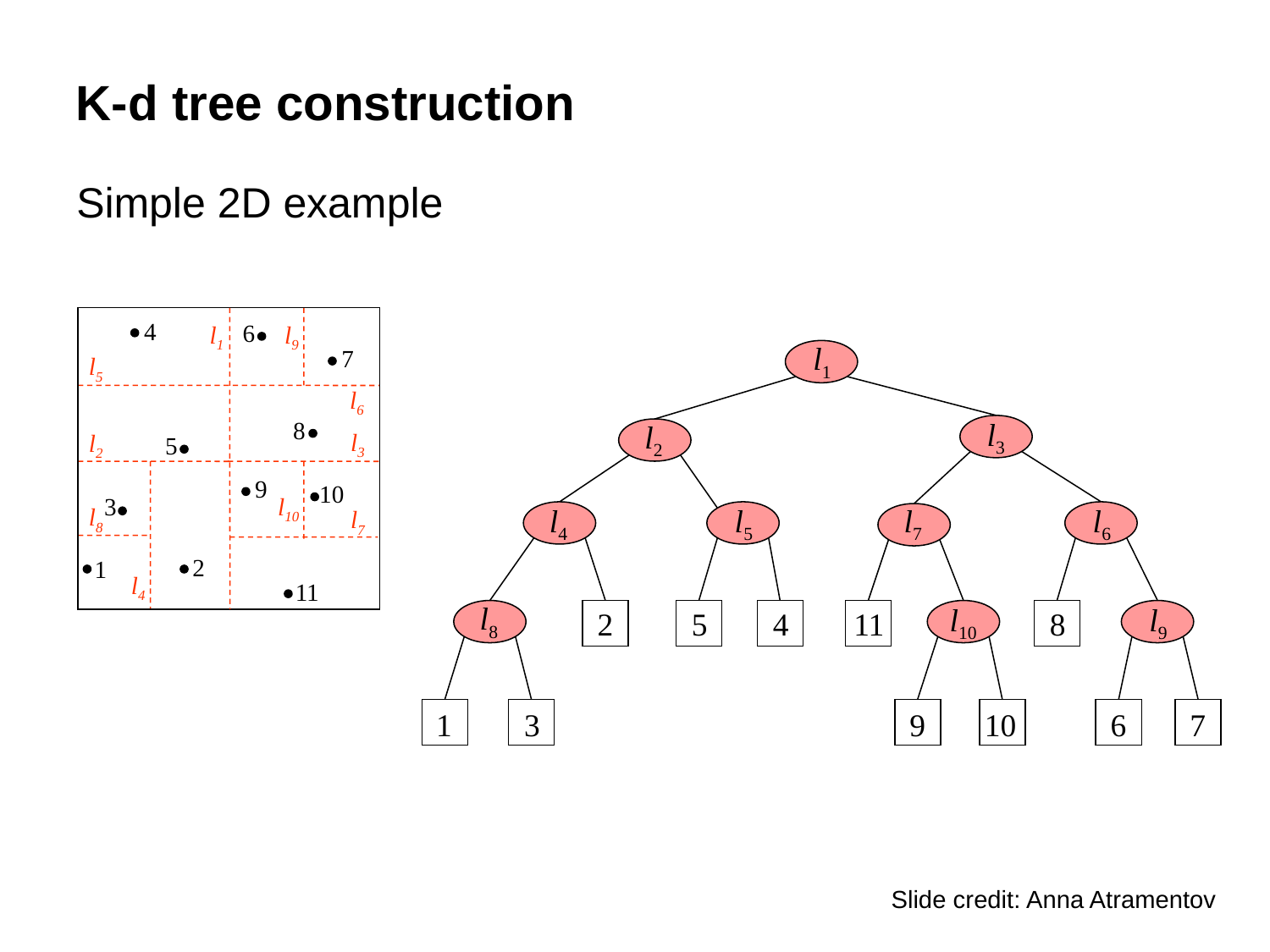

K-d tree construction
Simple 2D example

4
6

7

8
5

9
10
3

2
1

11

l1

l9

l1

l5
l6

l3
l2

l3
l2

l10
l4
l5
l7
l6
l8
l7

l4
l8
l10
l9
2

5

4

11

8

1

3

9

10

6

7

Slide credit: Anna Atramentov